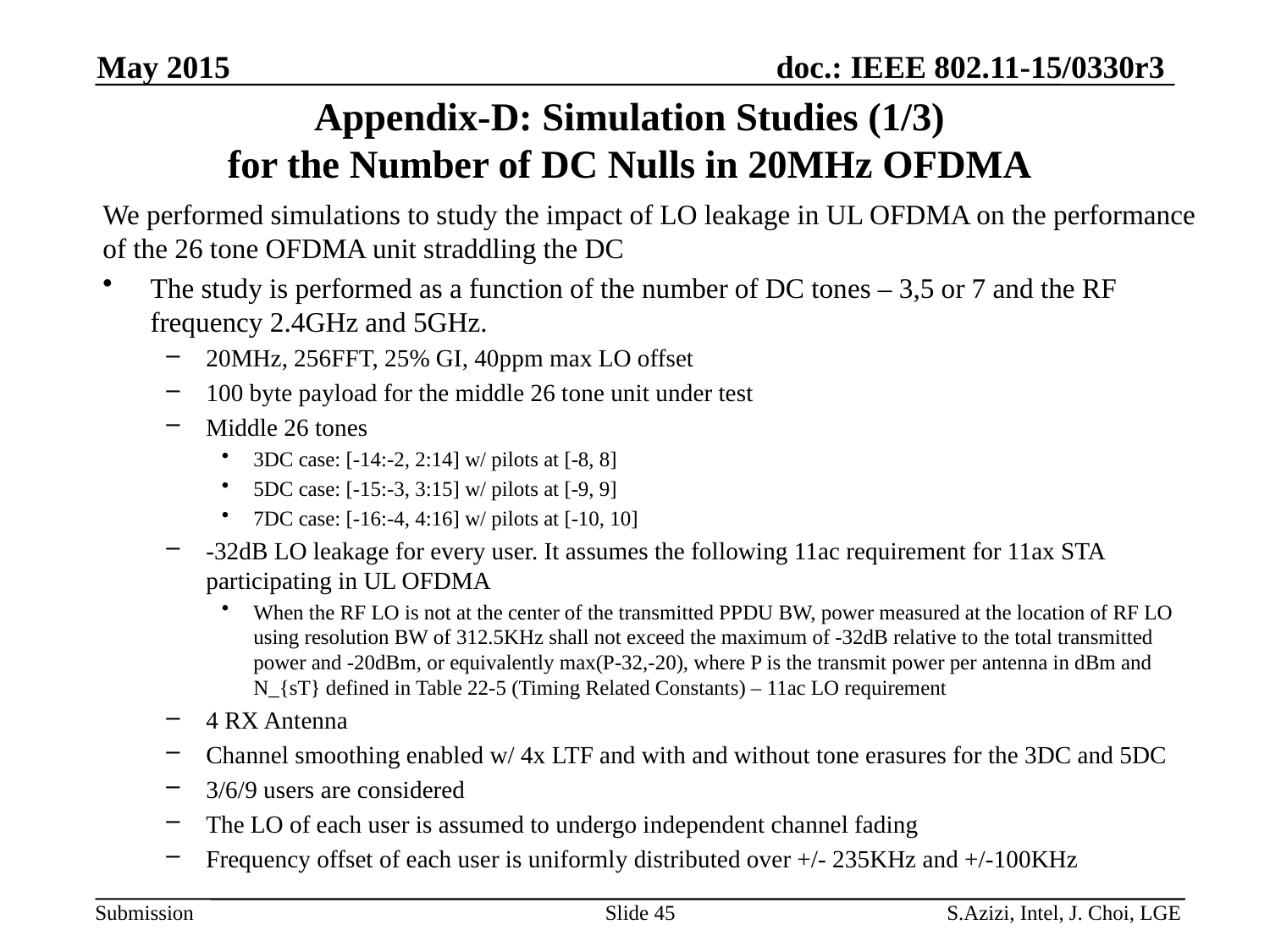

May 2015
# Appendix-D: Simulation Studies (1/3) for the Number of DC Nulls in 20MHz OFDMA

We performed simulations to study the impact of LO leakage in UL OFDMA on the performance of the 26 tone OFDMA unit straddling the DC
The study is performed as a function of the number of DC tones – 3,5 or 7 and the RF frequency 2.4GHz and 5GHz.
20MHz, 256FFT, 25% GI, 40ppm max LO offset
100 byte payload for the middle 26 tone unit under test
Middle 26 tones
3DC case: [-14:-2, 2:14] w/ pilots at [-8, 8]
5DC case: [-15:-3, 3:15] w/ pilots at [-9, 9]
7DC case: [-16:-4, 4:16] w/ pilots at [-10, 10]
-32dB LO leakage for every user. It assumes the following 11ac requirement for 11ax STA participating in UL OFDMA
When the RF LO is not at the center of the transmitted PPDU BW, power measured at the location of RF LO using resolution BW of 312.5KHz shall not exceed the maximum of -32dB relative to the total transmitted power and -20dBm, or equivalently max(P-32,-20), where P is the transmit power per antenna in dBm and N_{sT} defined in Table 22-5 (Timing Related Constants) – 11ac LO requirement
4 RX Antenna
Channel smoothing enabled w/ 4x LTF and with and without tone erasures for the 3DC and 5DC
3/6/9 users are considered
The LO of each user is assumed to undergo independent channel fading
Frequency offset of each user is uniformly distributed over +/- 235KHz and +/-100KHz
Slide 45
S.Azizi, Intel, J. Choi, LGE